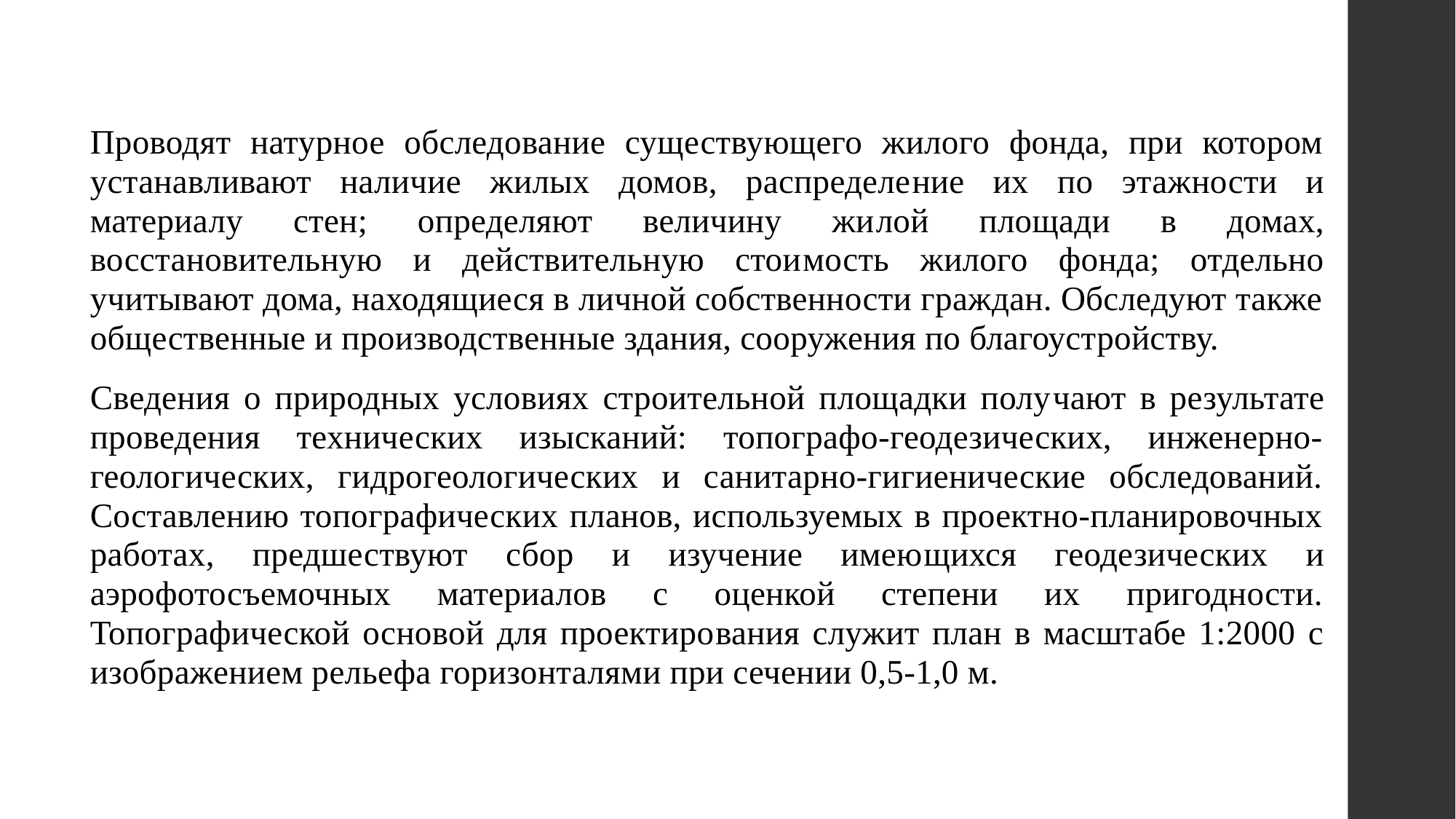

#
	Проводят натурное обследование существующего жилого фонда, при котором устанавливают наличие жилых домов, распределе­ние их по этажности и материалу стен; определяют величину жи­лой площади в домах, восстановительную и действительную стои­мость жилого фонда; отдельно учитывают дома, находящиеся в личной собственности граждан. Обследуют также общественные и производственные здания, сооружения по благоустройству.
	Сведения о природных условиях строительной площадки полу­чают в результате проведения технических изысканий: топографо-геодезических, инженерно-геологических, гидрогеологических и санитарно-гигиенические обследований. Составлению топографических планов, используемых в проектно-планировочных работах, предшествуют сбор и изучение имею­щихся геодезических и аэрофотосъемочных материалов с оценкой степени их пригодности. Топографической основой для проектиро­вания служит план в масштабе 1:2000 с изображением рельефа горизонталями при сечении 0,5-1,0 м.